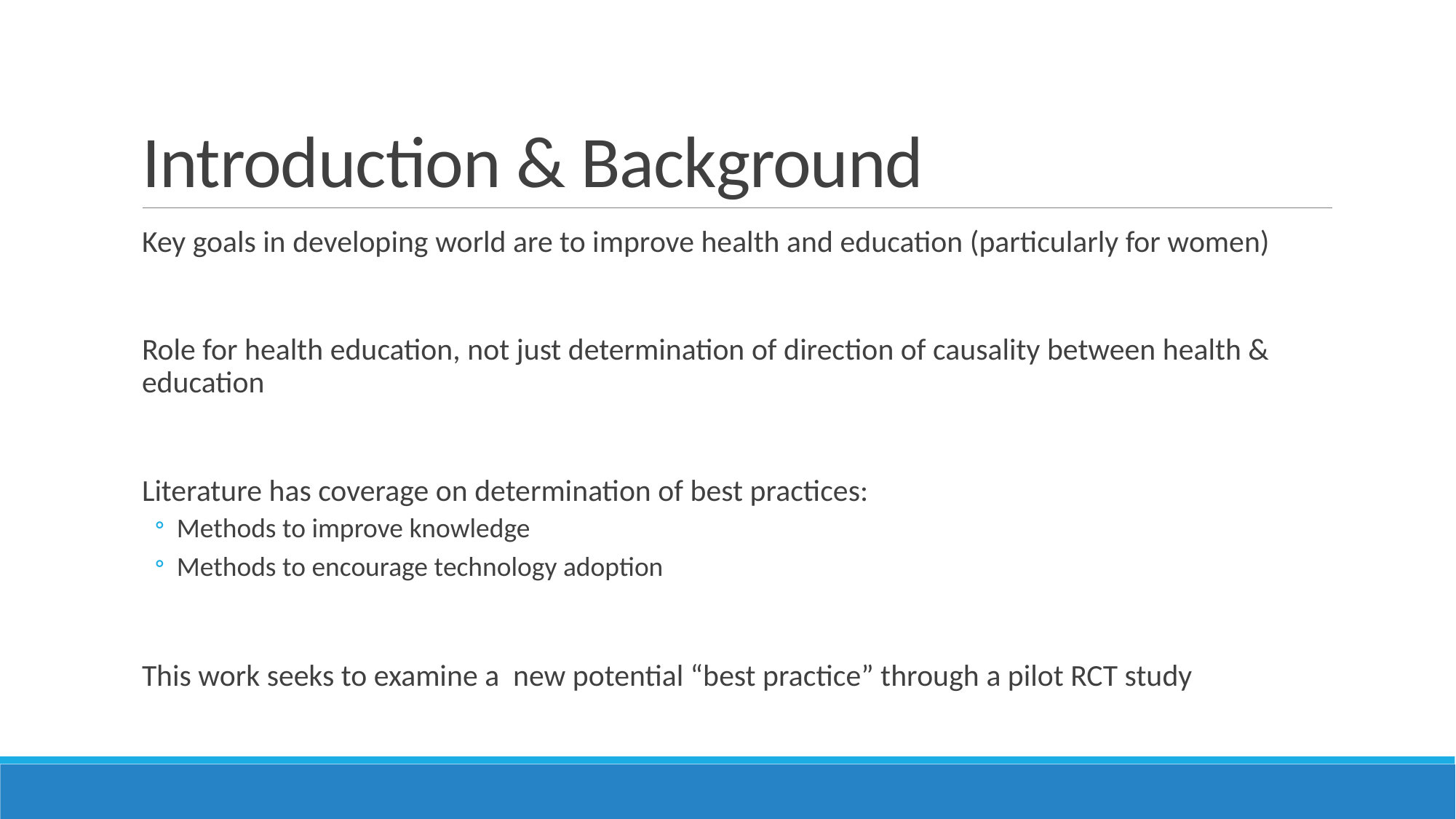

# Introduction & Background
Key goals in developing world are to improve health and education (particularly for women)

Role for health education, not just determination of direction of causality between health & education

Literature has coverage on determination of best practices:
Methods to improve knowledge
Methods to encourage technology adoption

This work seeks to examine a  new potential “best practice” through a pilot RCT study